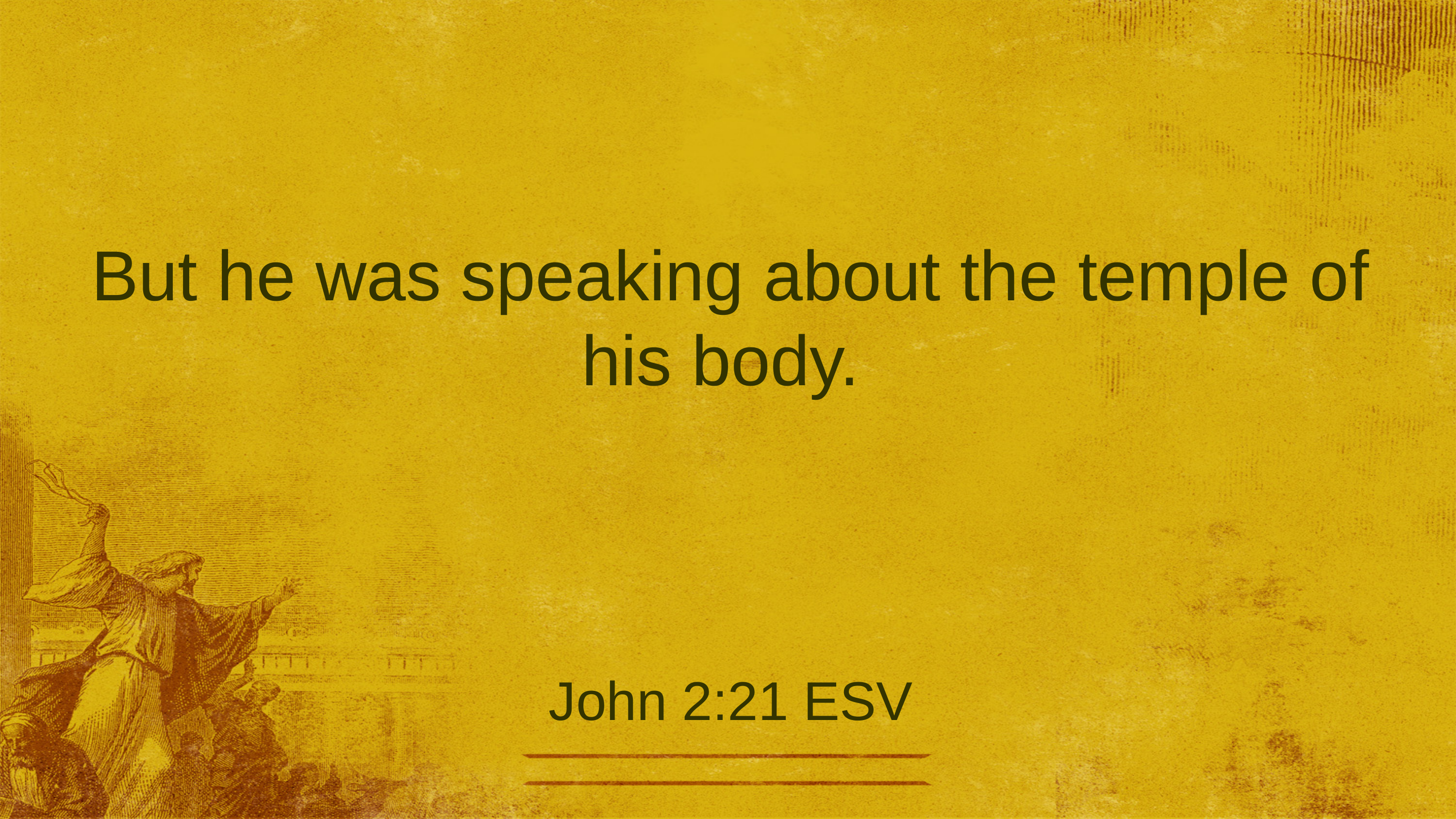

But he was speaking about the temple of his body.
# John 2:21 ESV